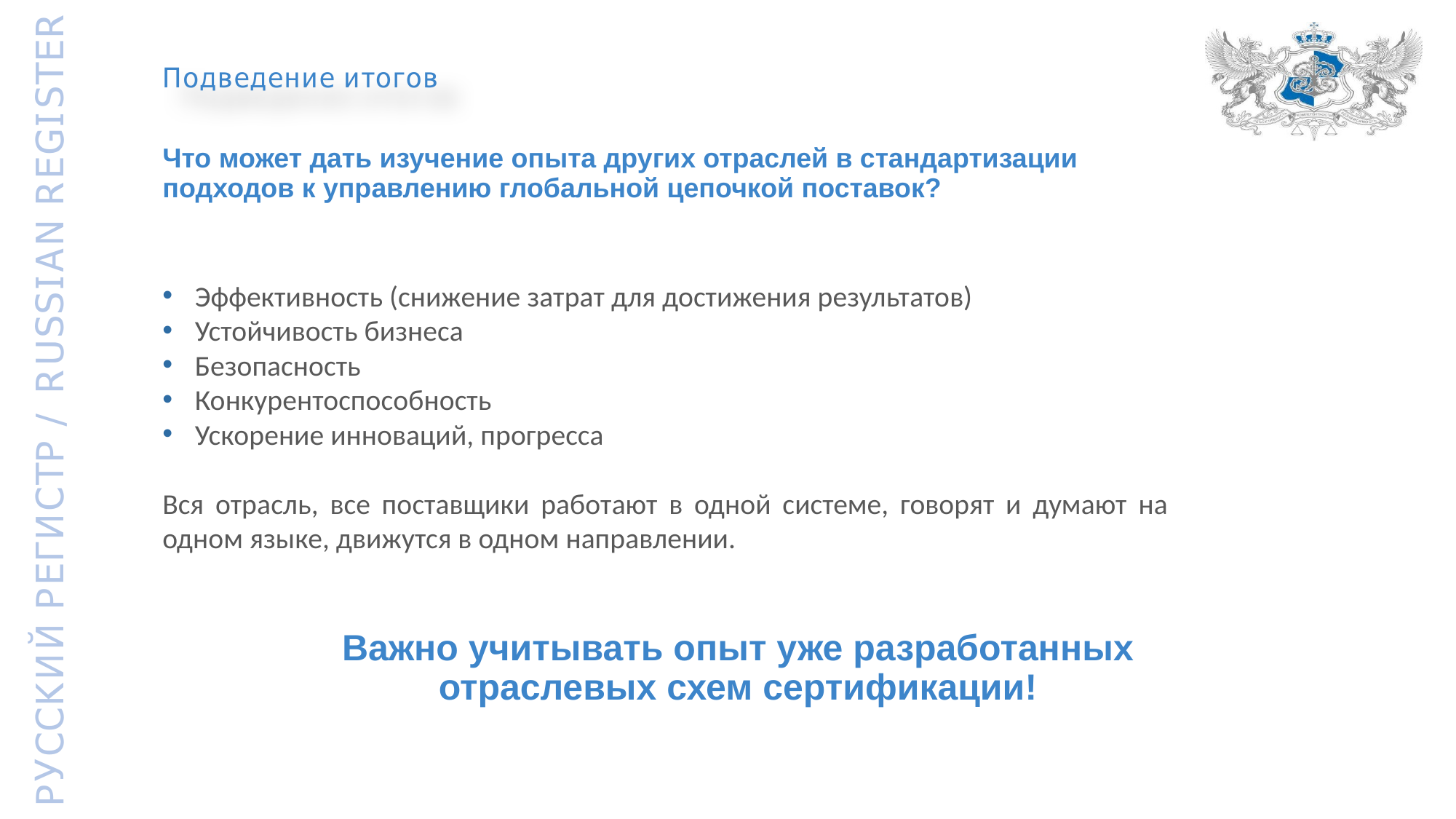

Подведение итогов
Что может дать изучение опыта других отраслей в стандартизации подходов к управлению глобальной цепочкой поставок?

Эффективность (снижение затрат для достижения результатов)
Устойчивость бизнеса
Безопасность
Конкурентоспособность
Ускорение инноваций, прогресса

Вся отрасль, все поставщики работают в одной системе, говорят и думают на одном языке, движутся в одном направлении.

Важно учитывать опыт уже разработанных отраслевых схем сертификации!